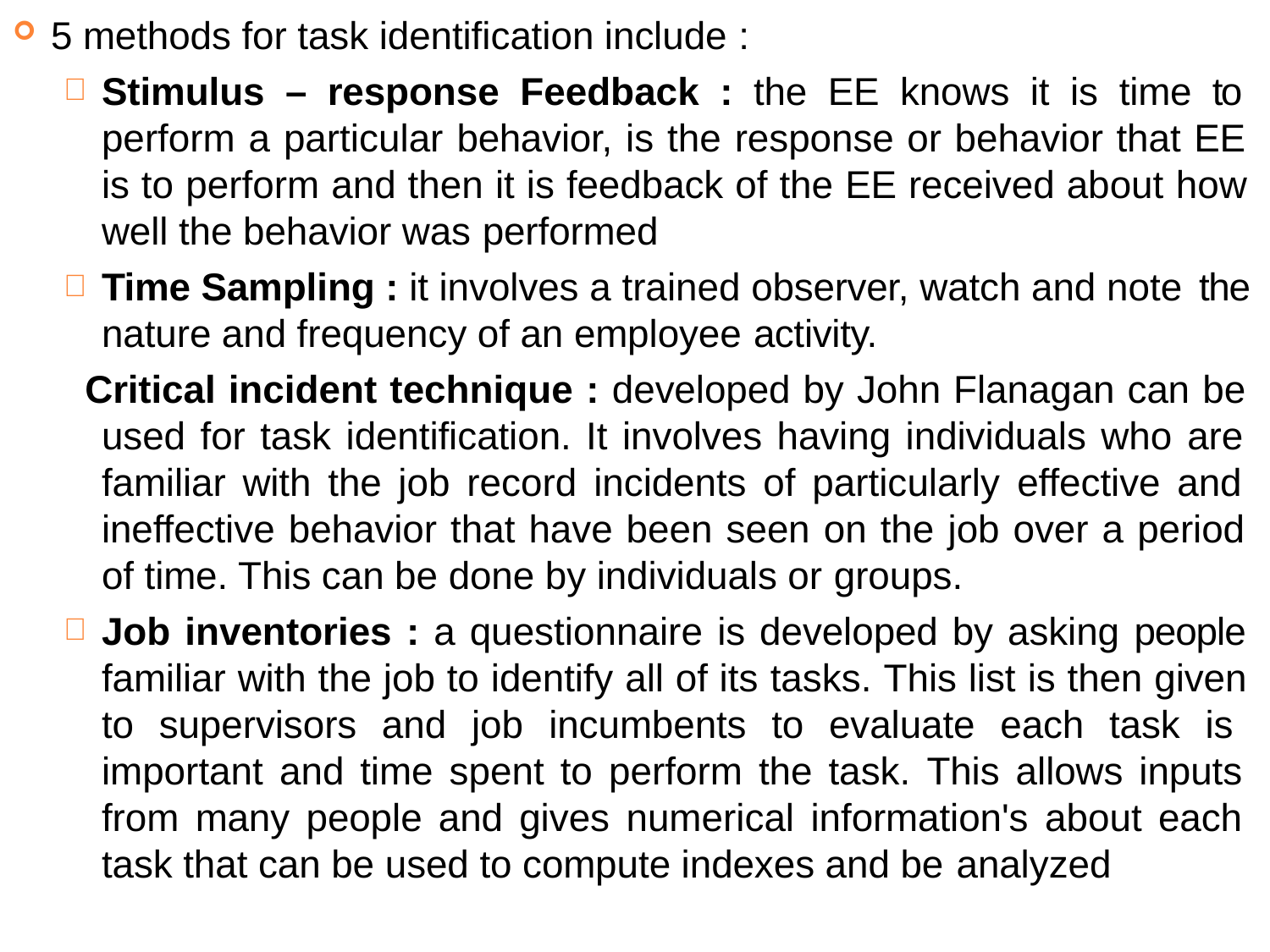

5 methods for task identification include :
Stimulus – response Feedback : the EE knows it is time to  perform a particular behavior, is the response or behavior that EE  is to perform and then it is feedback of the EE received about how  well the behavior was performed
Time Sampling : it involves a trained observer, watch and note the
nature and frequency of an employee activity.
Critical incident technique : developed by John Flanagan can be  used for task identification. It involves having individuals who are  familiar with the job record incidents of particularly effective and  ineffective behavior that have been seen on the job over a period  of time. This can be done by individuals or groups.
Job inventories : a questionnaire is developed by asking people  familiar with the job to identify all of its tasks. This list is then given  to supervisors and job incumbents to evaluate each task is  important and time spent to perform the task. This allows inputs  from many people and gives numerical information's about each  task that can be used to compute indexes and be analyzed